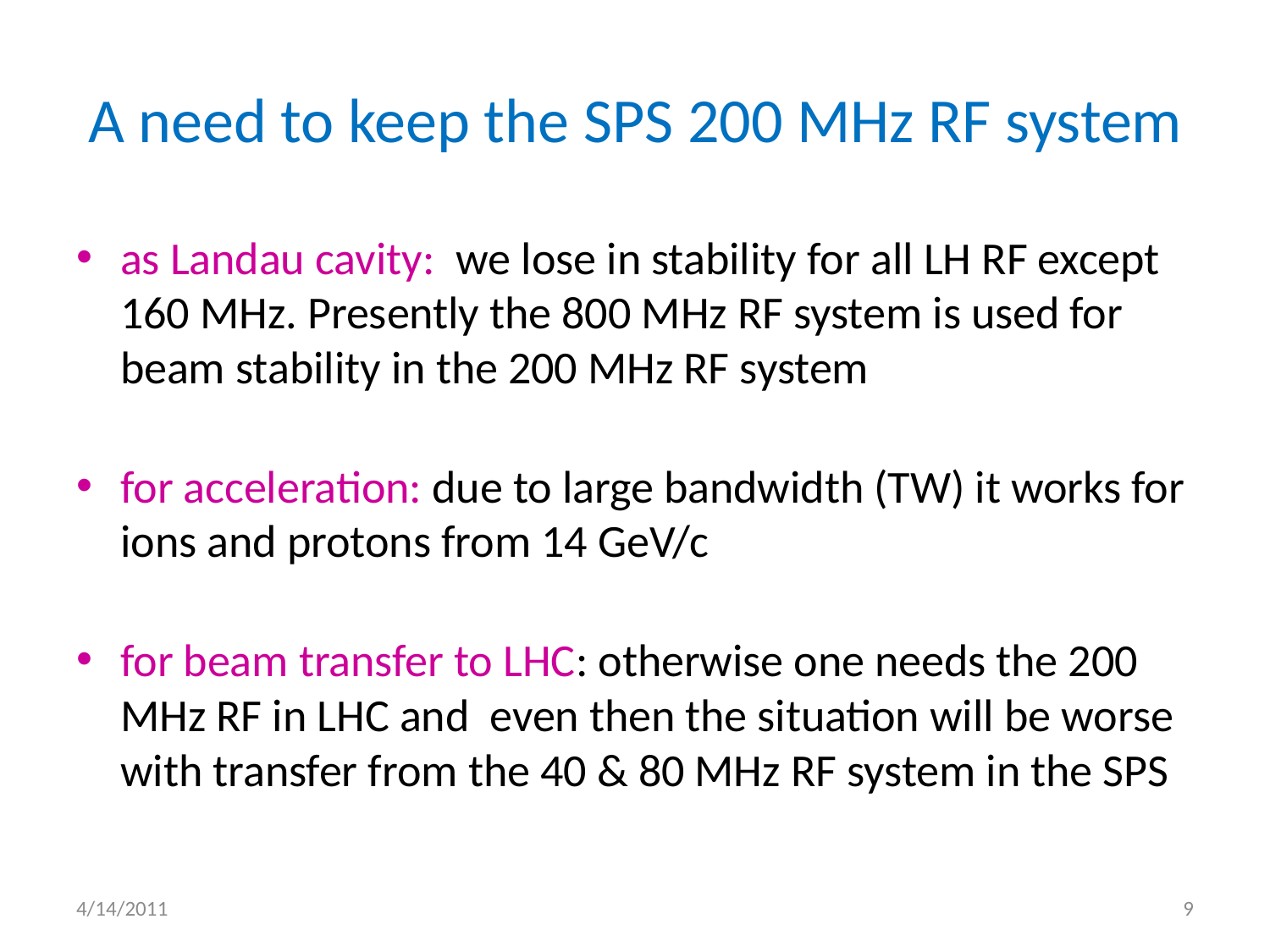

# A need to keep the SPS 200 MHz RF system
as Landau cavity:  we lose in stability for all LH RF except 160 MHz. Presently the 800 MHz RF system is used for beam stability in the 200 MHz RF system

for acceleration: due to large bandwidth (TW) it works for ions and protons from 14 GeV/c

for beam transfer to LHC: otherwise one needs the 200 MHz RF in LHC and  even then the situation will be worse with transfer from the 40 & 80 MHz RF system in the SPS
4/14/2011
9